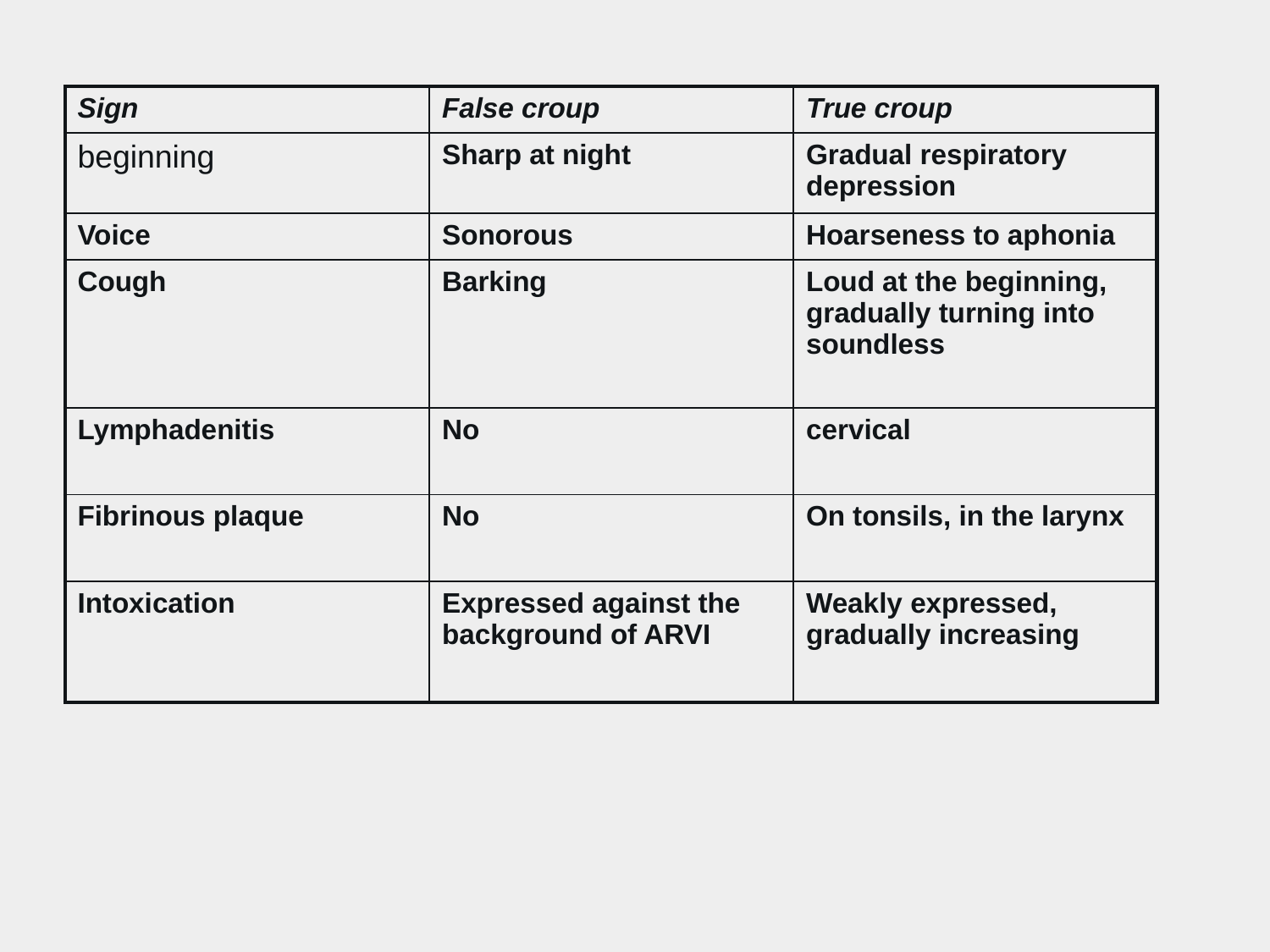

| Sign | False croup | True croup |
| --- | --- | --- |
| beginning | Sharp at night | Gradual respiratory depression |
| Voice | Sonorous | Hoarseness to aphonia |
| Cough | Barking | Loud at the beginning, gradually turning into soundless |
| Lymphadenitis | No | cervical |
| Fibrinous plaque | No | On tonsils, in the larynx |
| Intoxication | Expressed against the background of ARVI | Weakly expressed, gradually increasing |